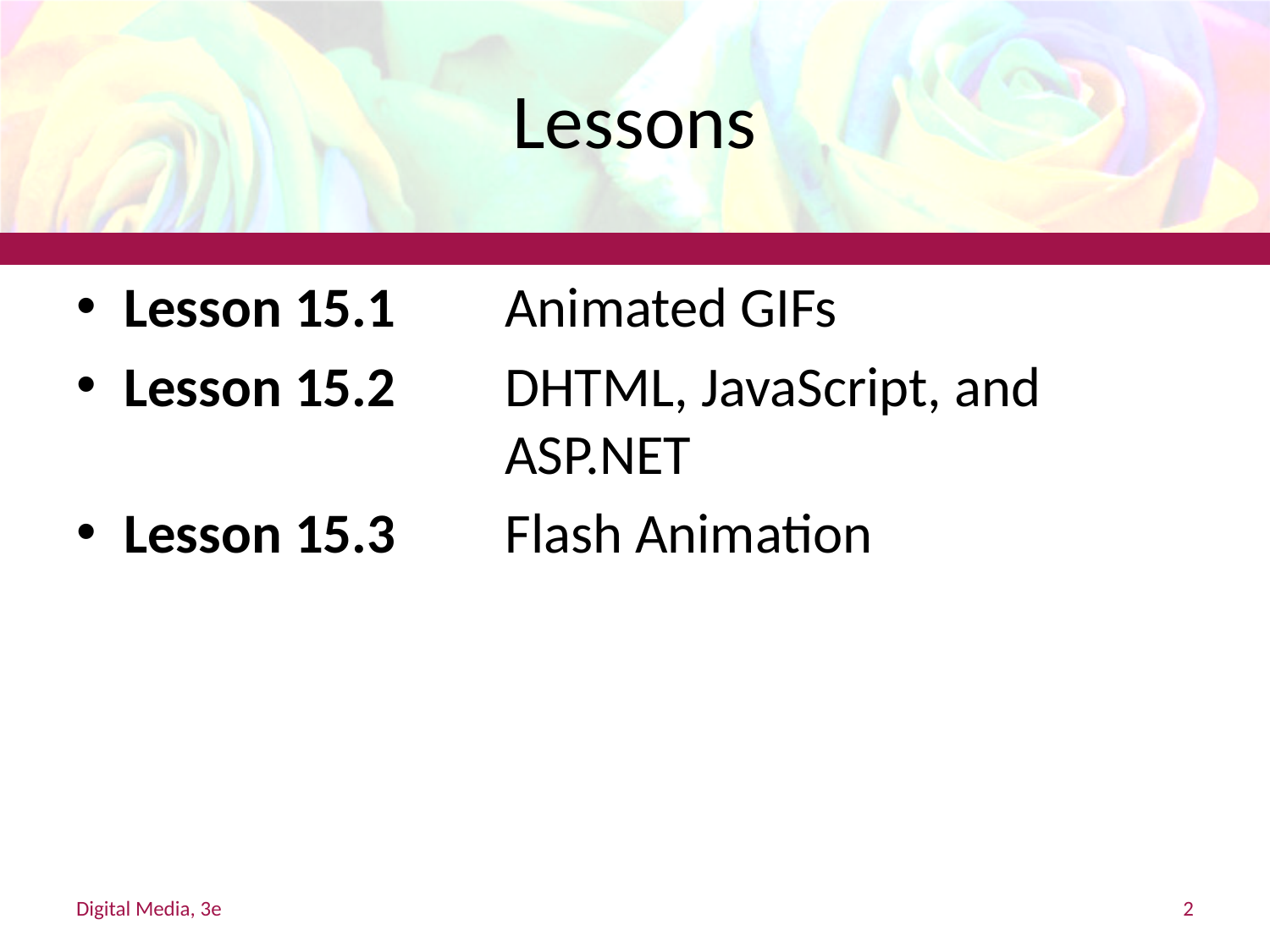

# Lessons
Lesson 15.1	Animated GIFs
Lesson 15.2 	DHTML, JavaScript, and
	ASP.NET
Lesson 15.3 	Flash Animation

Digital Media, 3e
2